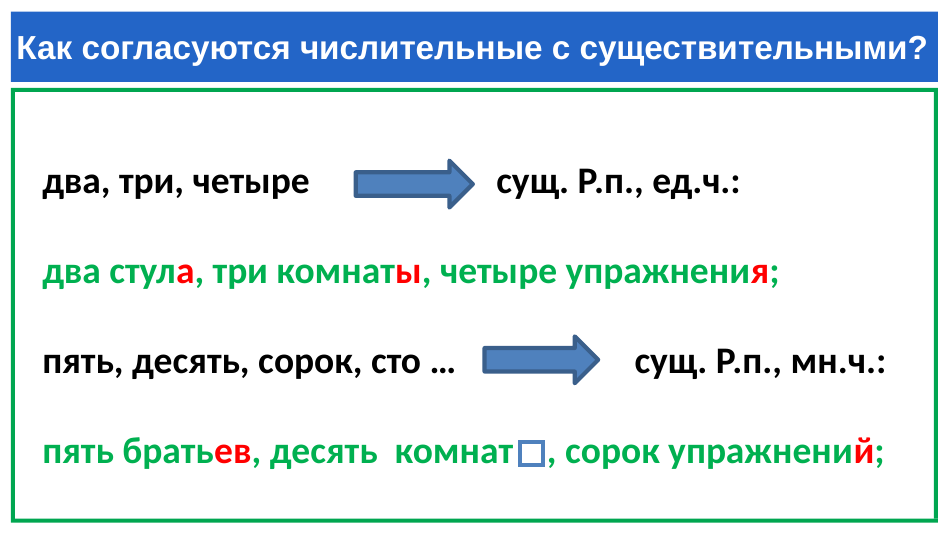

# Как согласуются числительные с существительными?
Единственное числодва
два, три, четыре                      сущ. Р.п., ед.ч.:

два стула, три комнаты, четыре упражнения;

пять, десять, сорок, сто …                     сущ. Р.п., мн.ч.:

пять братьев, десять  комнат    , сорок упражнений;